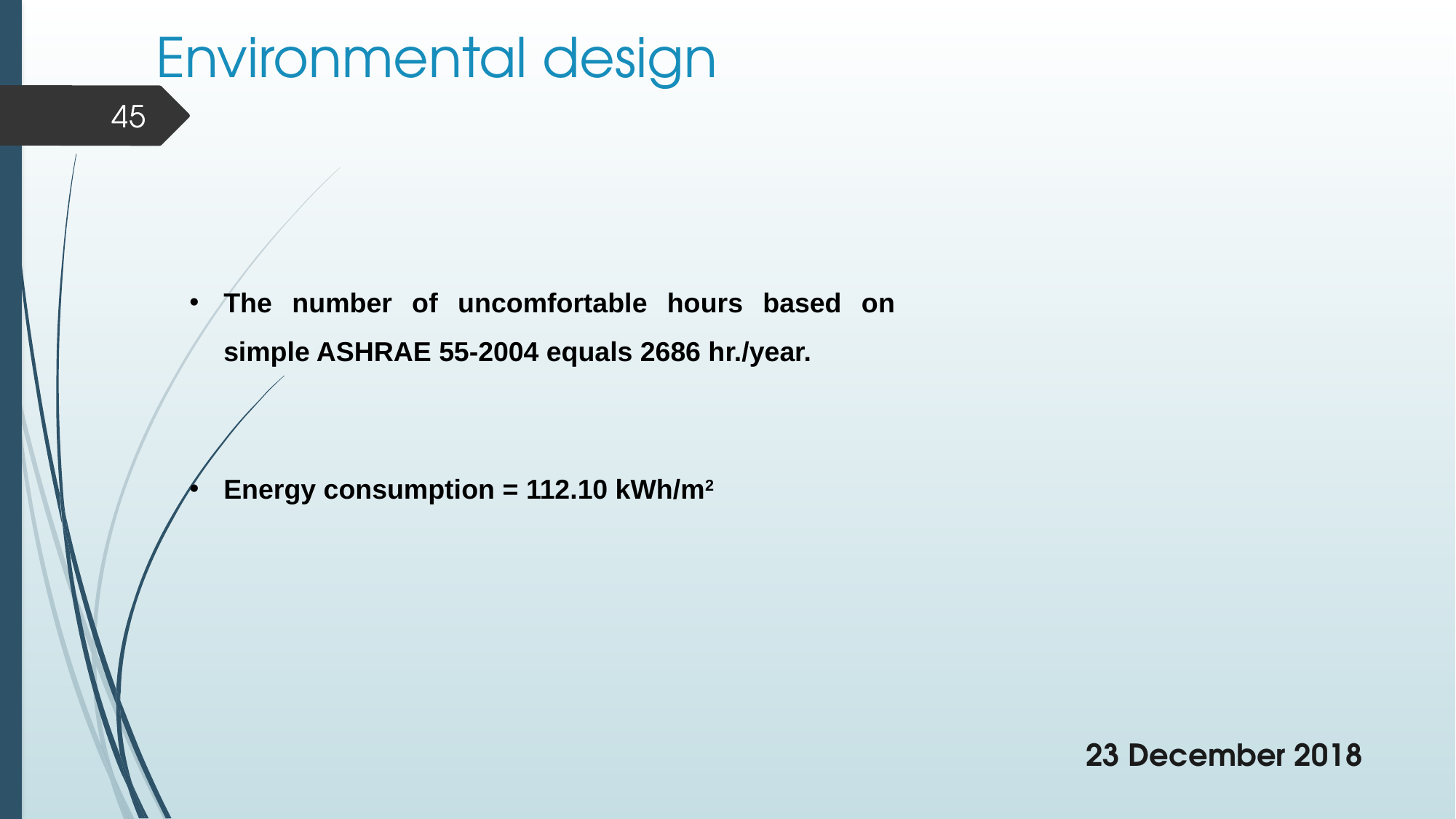

# Environmental design
45
The number of uncomfortable hours based on simple ASHRAE 55-2004 equals 2686 hr./year.
Energy consumption = 112.10 kWh/m2
23 December 2018